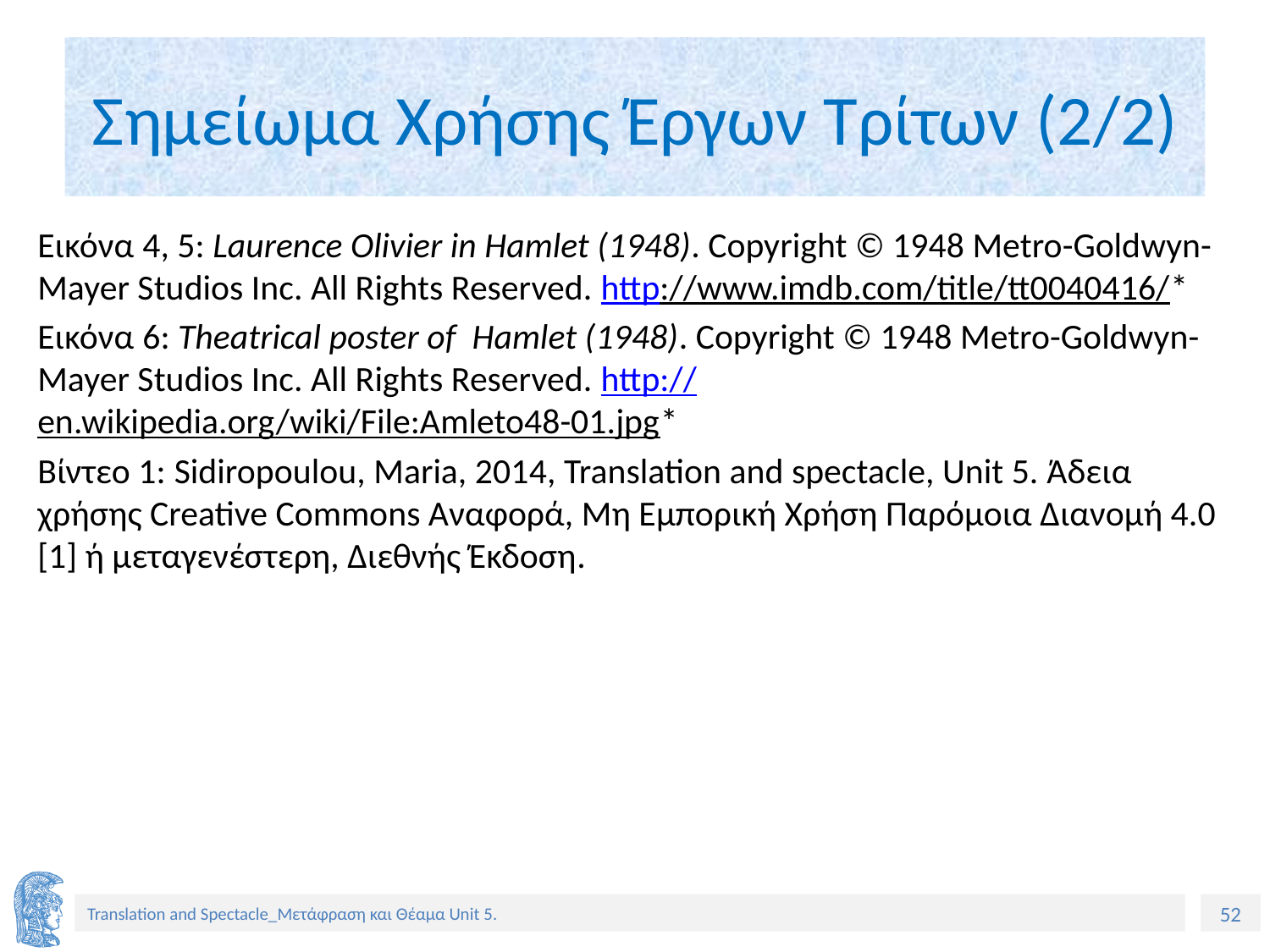

# Σημείωμα Χρήσης Έργων Τρίτων (2/2)
Εικόνα 4, 5: Laurence Olivier in Hamlet (1948). Copyright © 1948 Metro-Goldwyn-Mayer Studios Inc. All Rights Reserved. http://www.imdb.com/title/tt0040416/*
Εικόνα 6: Theatrical poster of  Hamlet (1948). Copyright © 1948 Metro-Goldwyn-Mayer Studios Inc. All Rights Reserved. http://en.wikipedia.org/wiki/File:Amleto48-01.jpg*
Βίντεο 1: Sidiropoulou, Maria, 2014, Translation and spectacle, Unit 5. Άδεια χρήσης Creative Commons Αναφορά, Μη Εμπορική Χρήση Παρόμοια Διανομή 4.0 [1] ή μεταγενέστερη, Διεθνής Έκδοση.